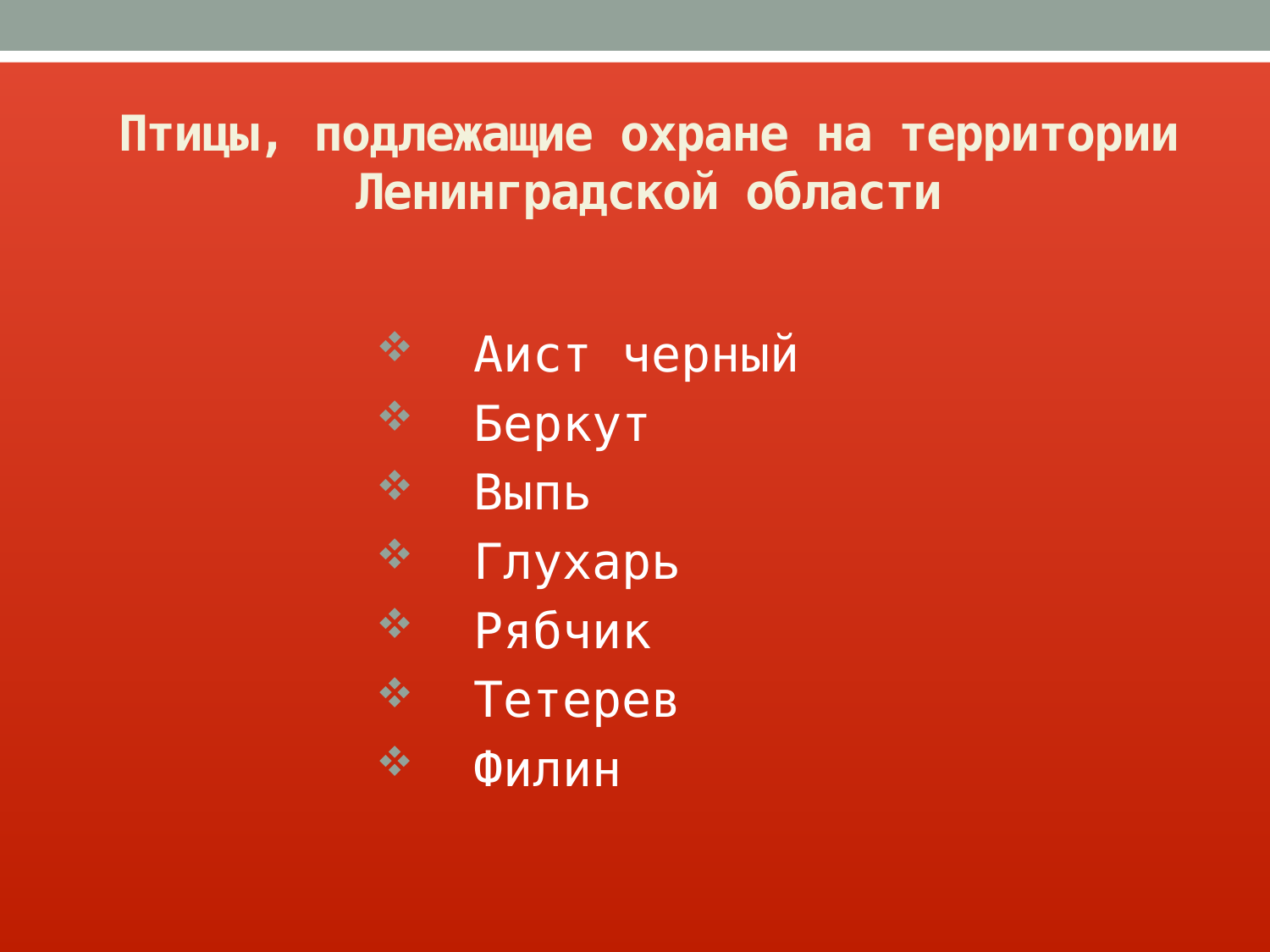

# Птицы, подлежащие охране на территории Ленинградской области
Аист черный
Беркут
Выпь
Глухарь
Рябчик
Тетерев
Филин